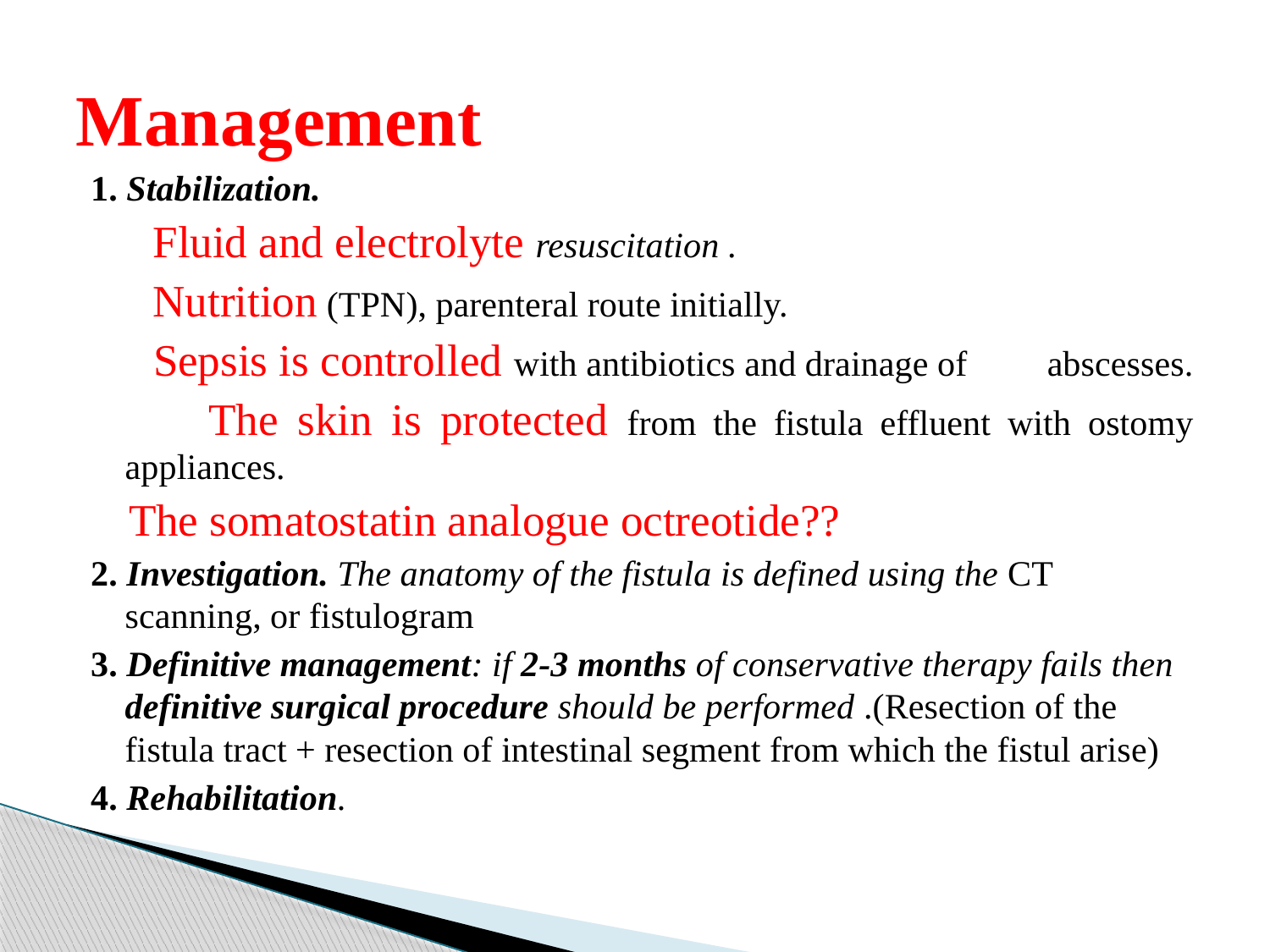

# Management
1. Stabilization.
       Fluid and electrolyte resuscitation .
       Nutrition (TPN), parenteral route initially.
       Sepsis is controlled with antibiotics and drainage of         abscesses.
       The skin is protected from the fistula effluent with ostomy appliances.
The somatostatin analogue octreotide??
2. Investigation. The anatomy of the fistula is defined using the CT scanning, or fistulogram
3. Definitive management: if 2-3 months of conservative therapy fails then definitive surgical procedure should be performed .(Resection of the fistula tract + resection of intestinal segment from which the fistul arise)
4. Rehabilitation.